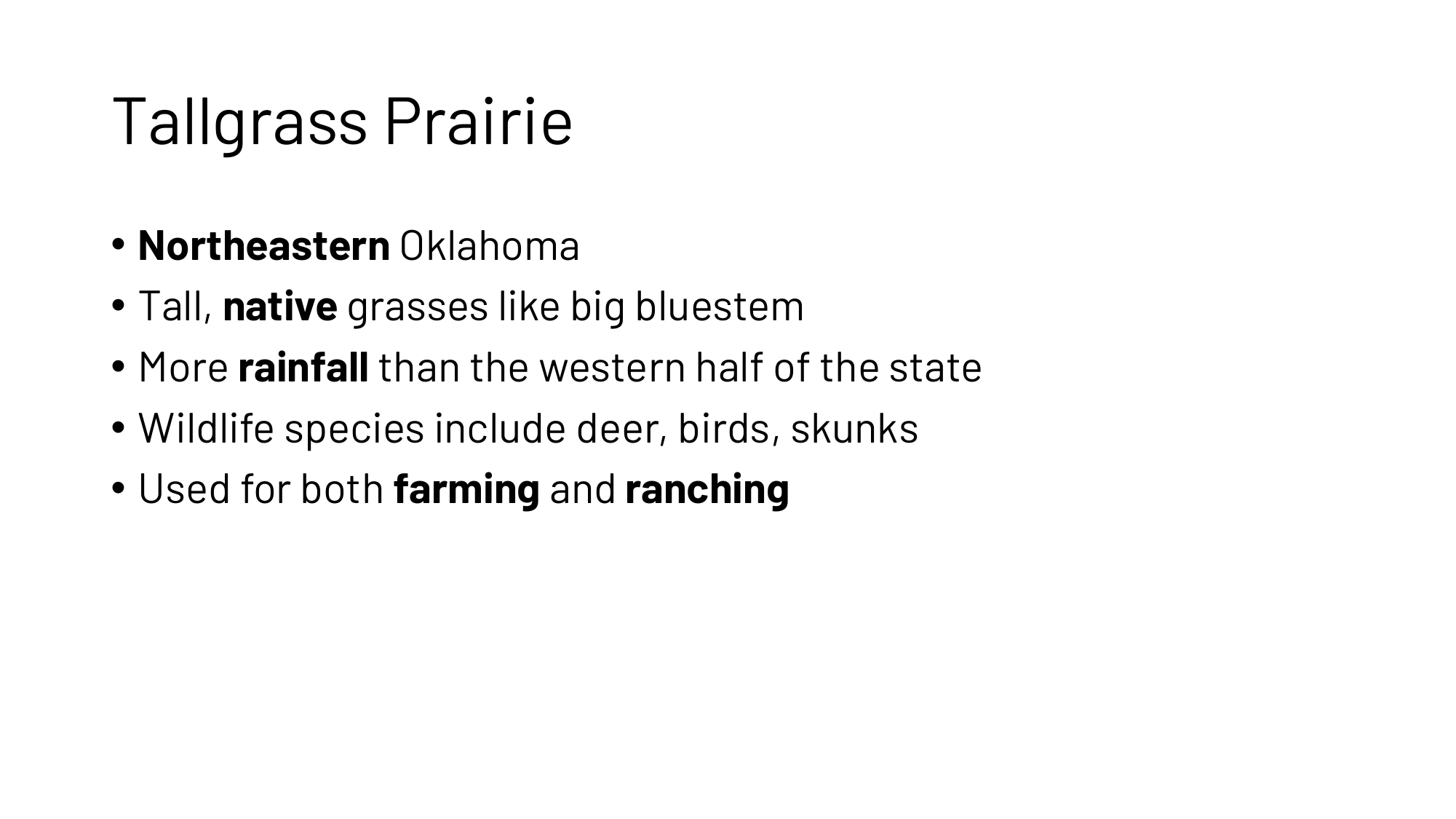

# Tallgrass Prairie
Northeastern Oklahoma
Tall, native grasses like big bluestem
More rainfall than the western half of the state
Wildlife species include deer, birds, skunks
Used for both farming and ranching